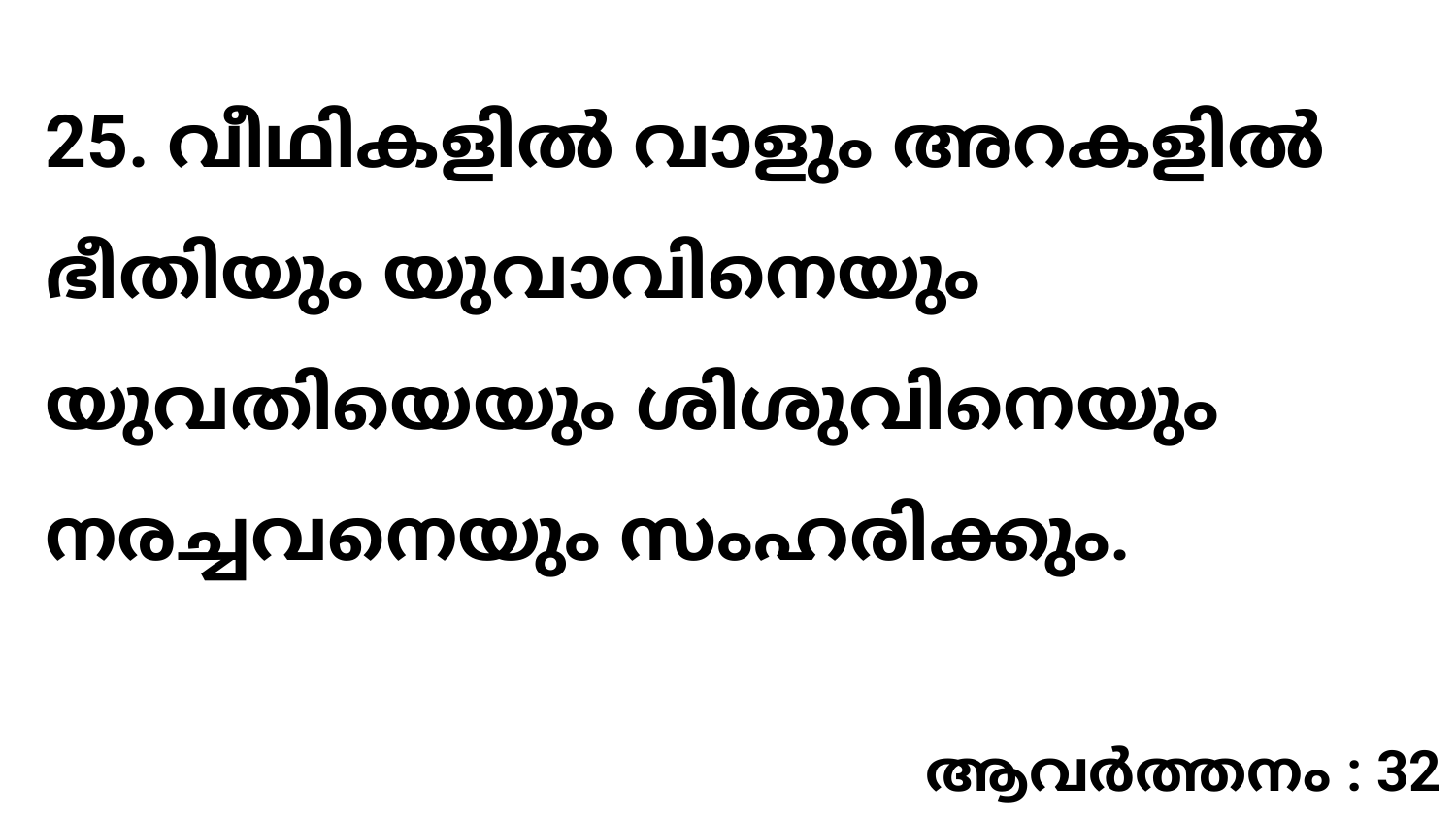

25. വീഥികളിൽ വാളും അറകളിൽ ഭീതിയും യുവാവിനെയും യുവതിയെയും ശിശുവിനെയും നരച്ചവനെയും സംഹരിക്കും.
ആവർത്തനം : 32